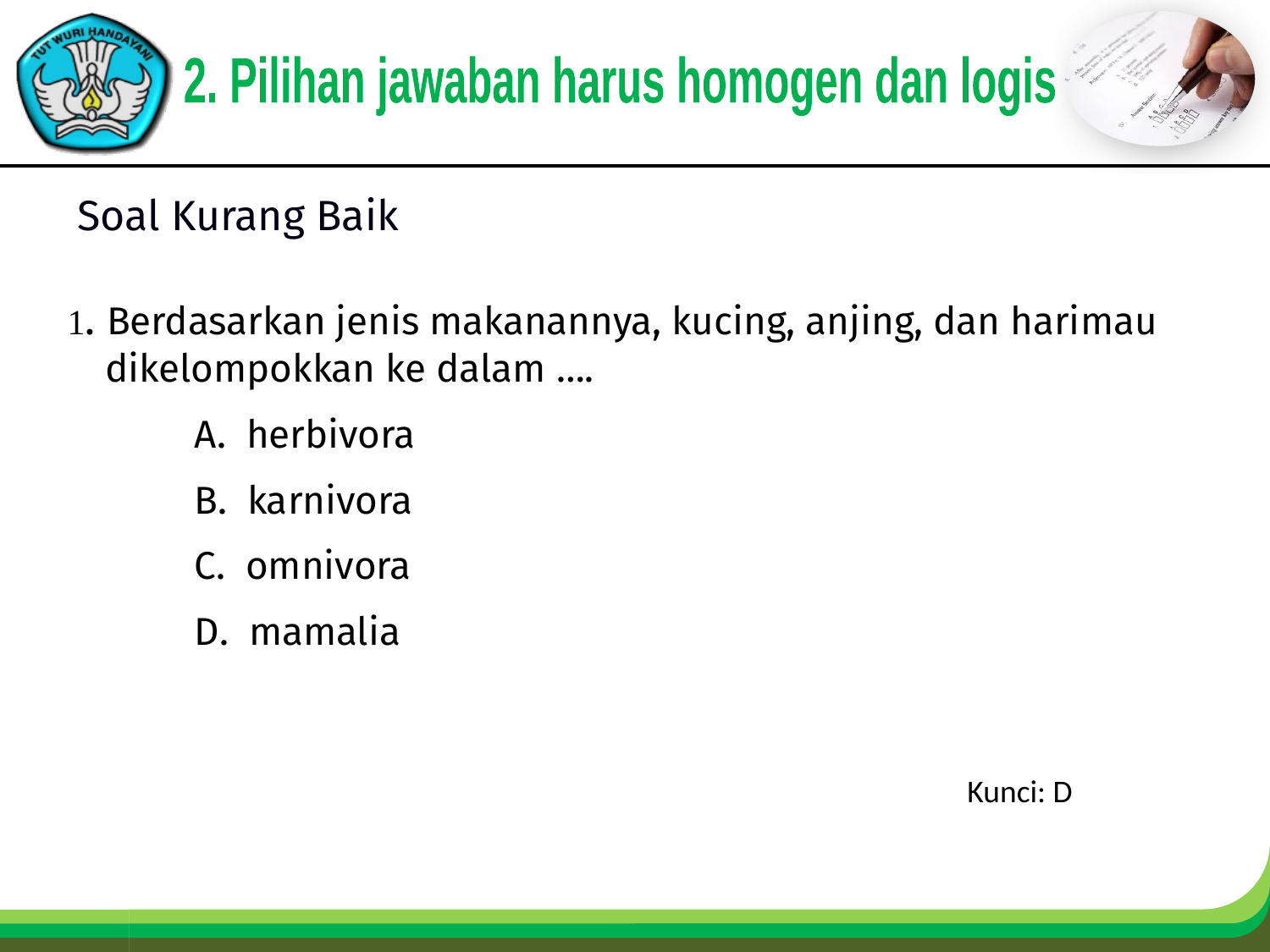

2. Pilihan jawaban harus homogen dan logis
Soal Kurang Baik
1. Berdasarkan jenis makanannya, kucing, anjing, dan harimau dikelompokkan ke dalam ….
	A.  herbivora
	B.  karnivora
	C.  omnivora
	D.  mamalia

Kunci: D